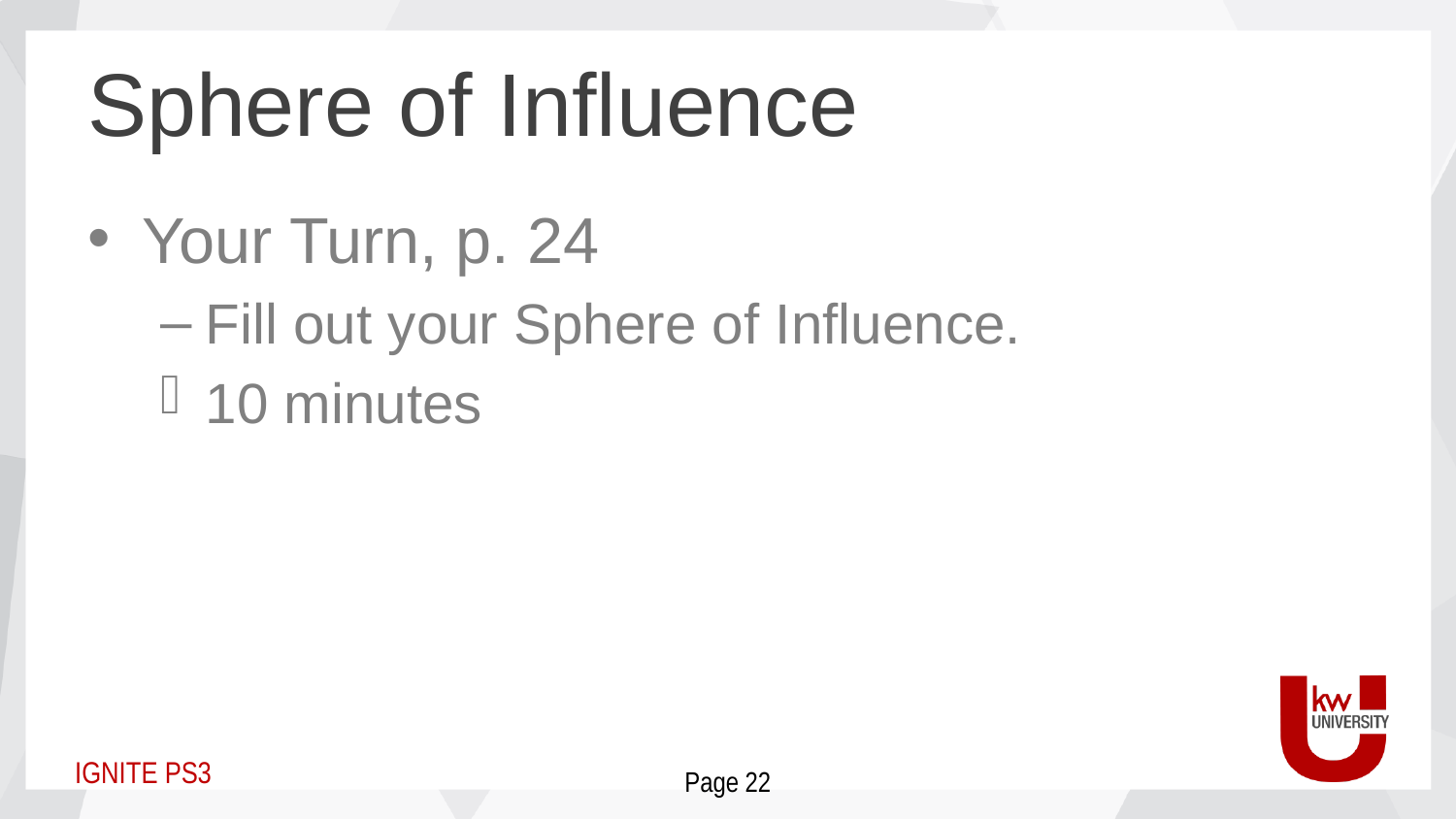

# Sphere of Influence
Your Turn, p. 24
Fill out your Sphere of Influence.
10 minutes
Page 22